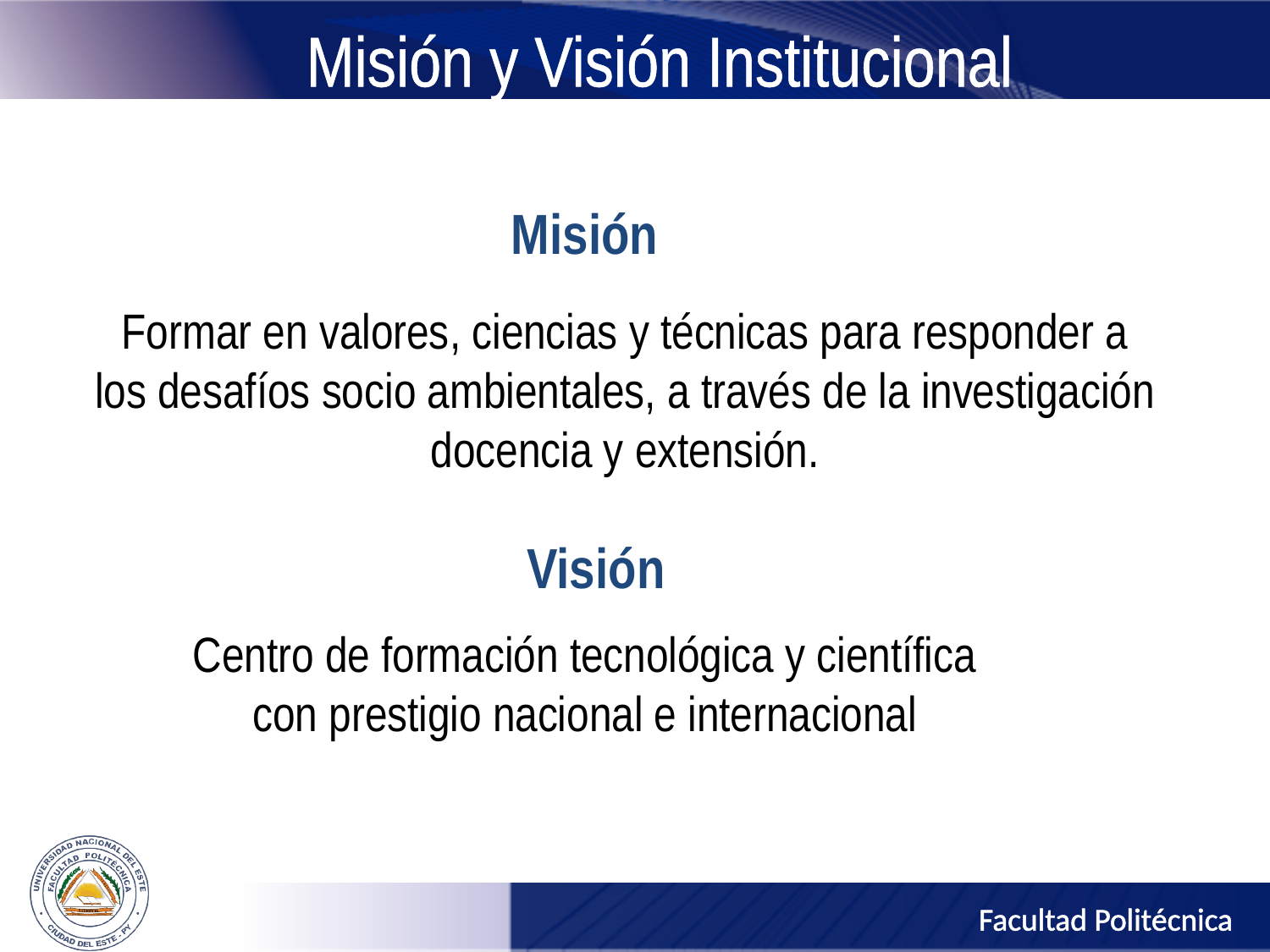

Misión y Visión Institucional
Misión
Formar en valores, ciencias y técnicas para responder a los desafíos socio ambientales, a través de la investigación docencia y extensión.
Visión
Centro de formación tecnológica y científica con prestigio nacional e internacional